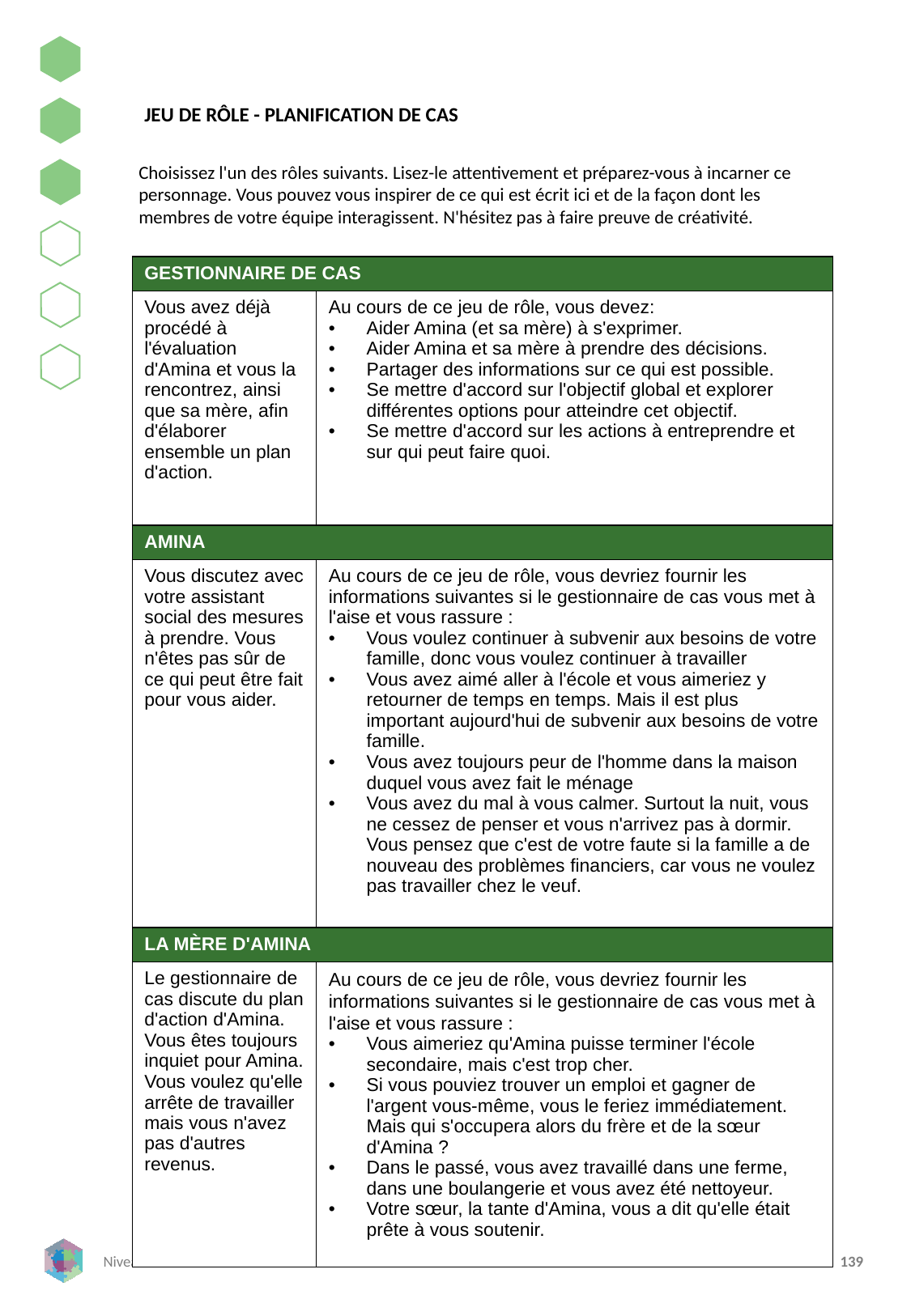

JEU DE RÔLE - PLANIFICATION DE CAS

Choisissez l'un des rôles suivants. Lisez-le attentivement et préparez-vous à incarner ce personnage. Vous pouvez vous inspirer de ce qui est écrit ici et de la façon dont les membres de votre équipe interagissent. N'hésitez pas à faire preuve de créativité.

| GESTIONNAIRE DE CAS |  |
| --- | --- |
| Vous avez déjà procédé à l'évaluation d'Amina et vous la rencontrez, ainsi que sa mère, afin d'élaborer ensemble un plan d'action. | Au cours de ce jeu de rôle, vous devez: Aider Amina (et sa mère) à s'exprimer. Aider Amina et sa mère à prendre des décisions. Partager des informations sur ce qui est possible. Se mettre d'accord sur l'objectif global et explorer différentes options pour atteindre cet objectif. Se mettre d'accord sur les actions à entreprendre et sur qui peut faire quoi. |
| AMINA |  |
| Vous discutez avec votre assistant social des mesures à prendre. Vous n'êtes pas sûr de ce qui peut être fait pour vous aider. | Au cours de ce jeu de rôle, vous devriez fournir les informations suivantes si le gestionnaire de cas vous met à l'aise et vous rassure : Vous voulez continuer à subvenir aux besoins de votre famille, donc vous voulez continuer à travailler Vous avez aimé aller à l'école et vous aimeriez y retourner de temps en temps. Mais il est plus important aujourd'hui de subvenir aux besoins de votre famille. Vous avez toujours peur de l'homme dans la maison duquel vous avez fait le ménage Vous avez du mal à vous calmer. Surtout la nuit, vous ne cessez de penser et vous n'arrivez pas à dormir. Vous pensez que c'est de votre faute si la famille a de nouveau des problèmes financiers, car vous ne voulez pas travailler chez le veuf. |
| LA MÈRE D'AMINA |  |
| Le gestionnaire de cas discute du plan d'action d'Amina. Vous êtes toujours inquiet pour Amina. Vous voulez qu'elle arrête de travailler mais vous n'avez pas d'autres revenus. | Au cours de ce jeu de rôle, vous devriez fournir les informations suivantes si le gestionnaire de cas vous met à l'aise et vous rassure : Vous aimeriez qu'Amina puisse terminer l'école secondaire, mais c'est trop cher. Si vous pouviez trouver un emploi et gagner de l'argent vous-même, vous le feriez immédiatement. Mais qui s'occupera alors du frère et de la sœur d'Amina ? Dans le passé, vous avez travaillé dans une ferme, dans une boulangerie et vous avez été nettoyeur. Votre sœur, la tante d'Amina, vous a dit qu'elle était prête à vous soutenir. |